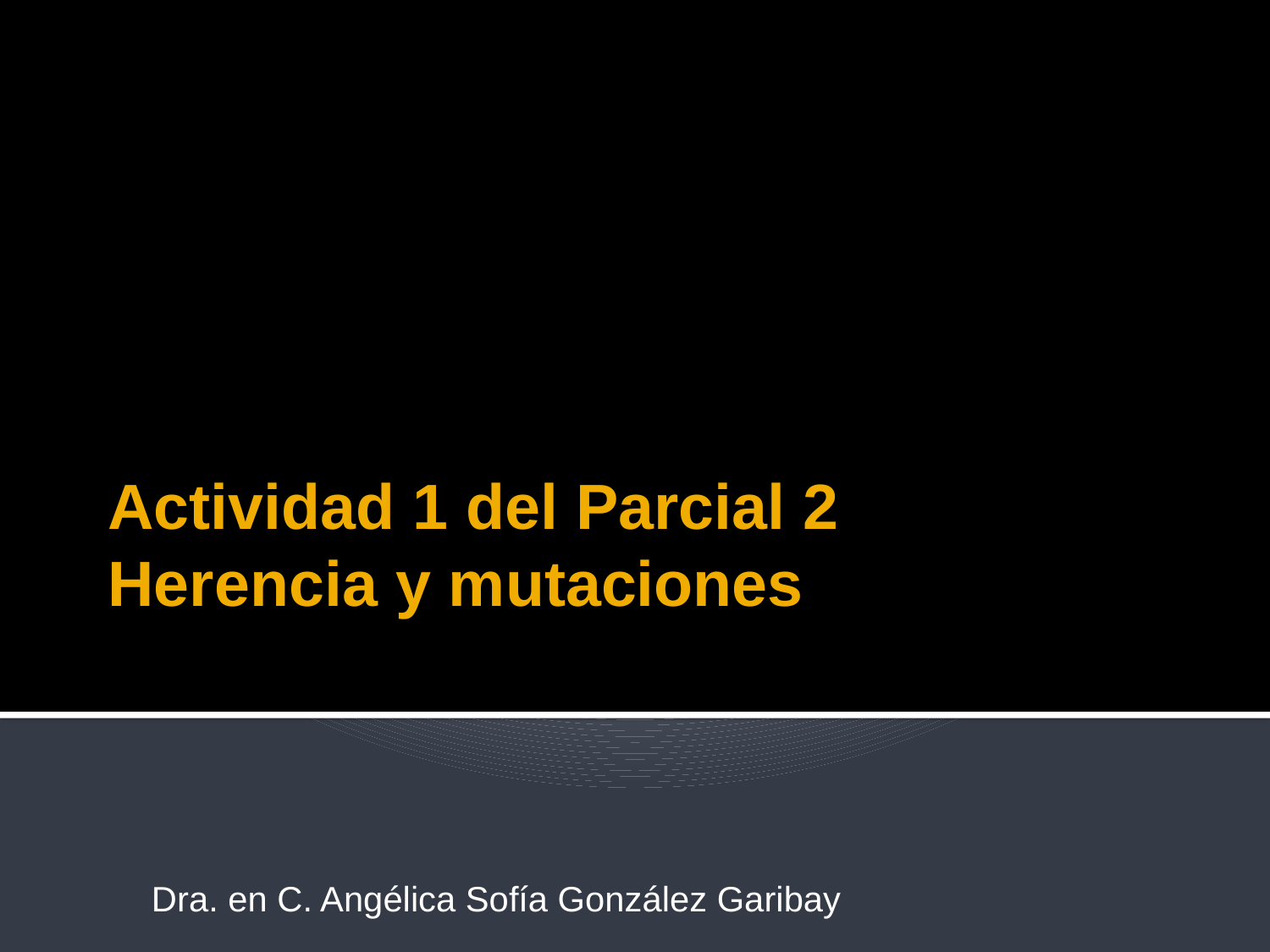

# Actividad 1 del Parcial 2 Herencia y mutaciones
Dra. en C. Angélica Sofía González Garibay